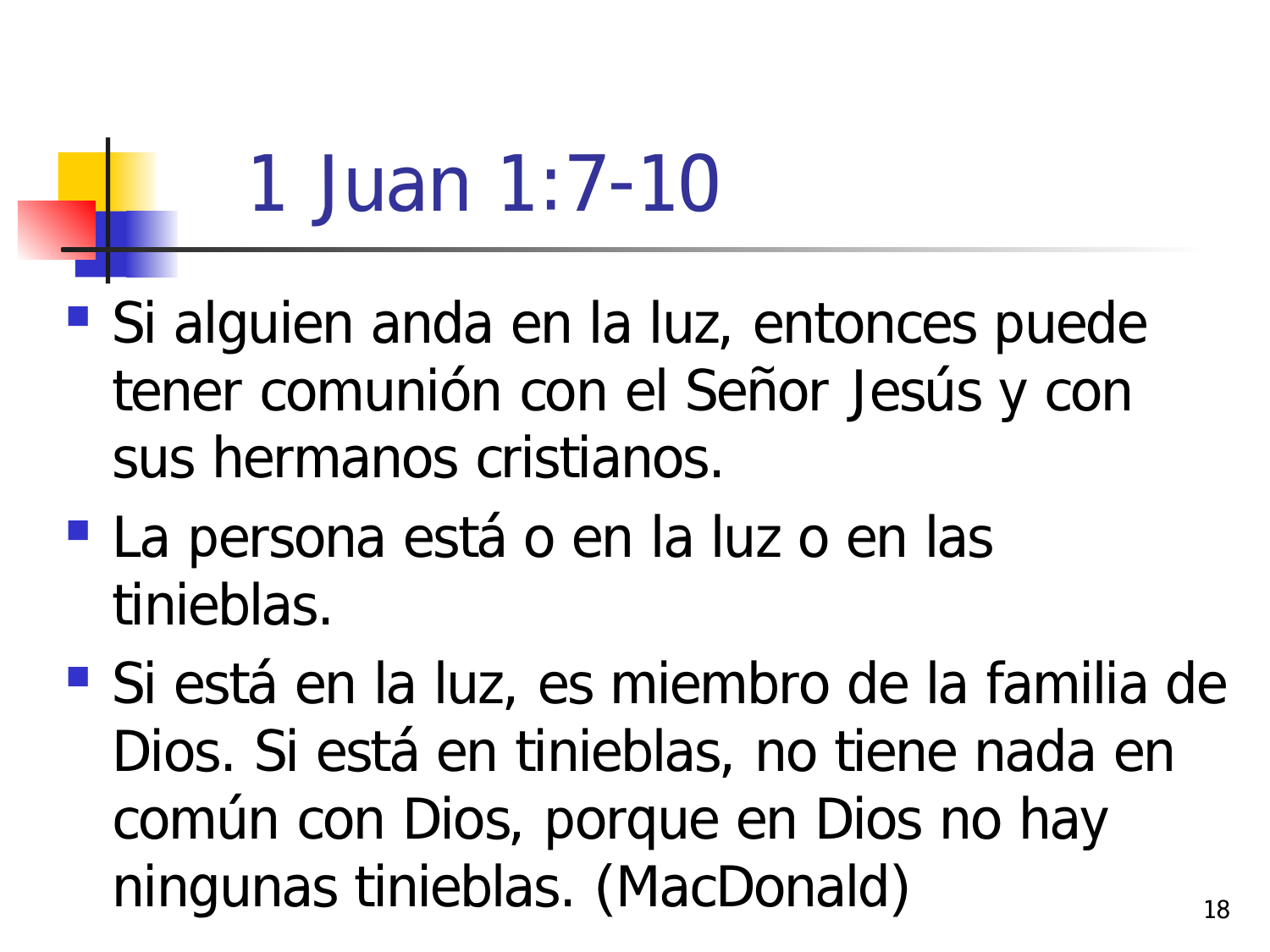

# 1 Juan 1:7-10
Si alguien anda en la luz, entonces puede tener comunión con el Señor Jesús y con sus hermanos cristianos.
La persona está o en la luz o en las tinieblas.
Si está en la luz, es miembro de la familia de Dios. Si está en tinieblas, no tiene nada en común con Dios, porque en Dios no hay ningunas tinieblas. (MacDonald)
18